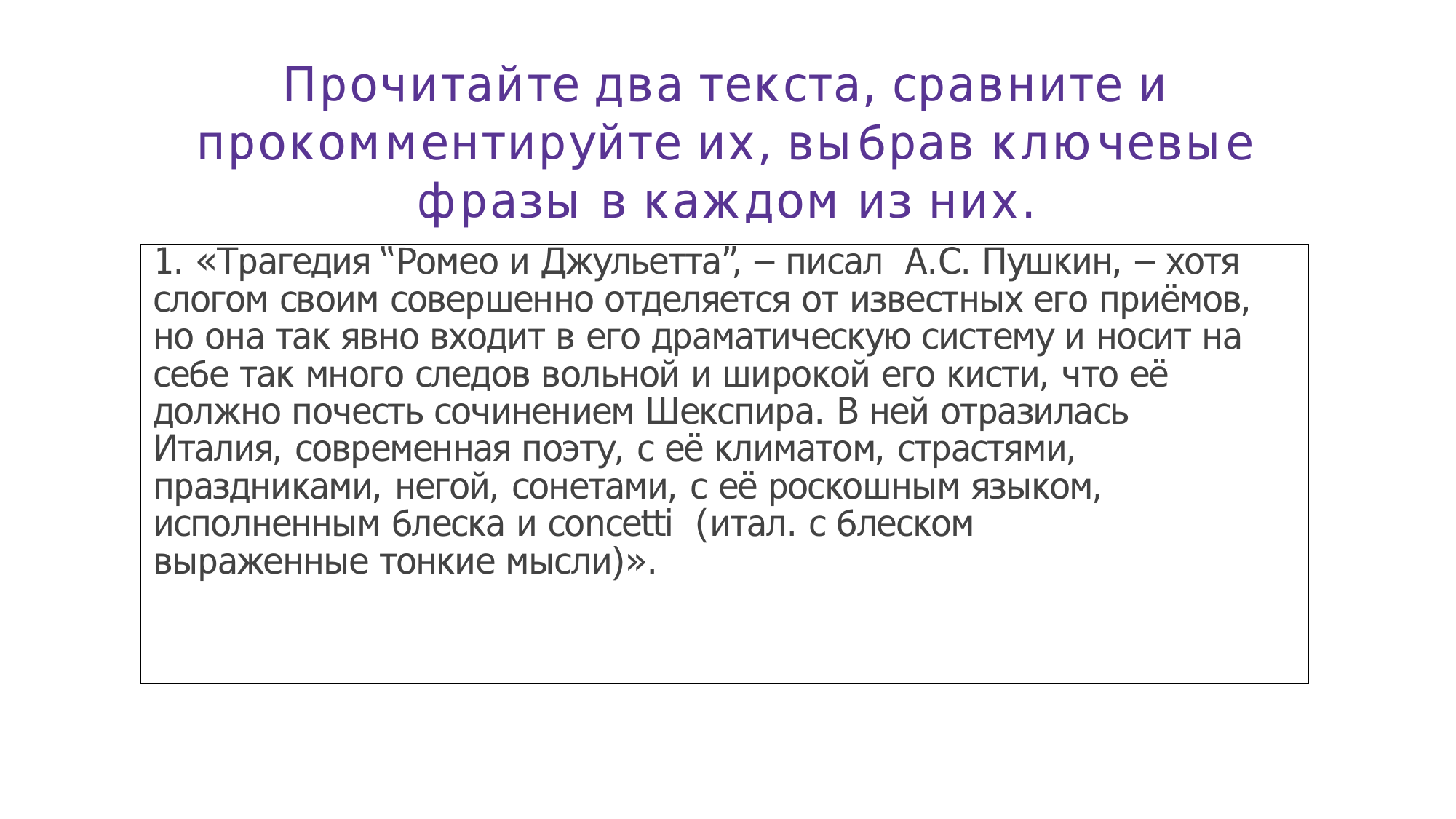

Прочитайте два текста, сравните и прокомментируйте их, выбрав ключевые фразы в каждом из них.

#
| 1. «Трагедия “Ромео и Джульетта”, – писал А.С. Пушкин, – хотя слогом своим совершенно отделяется от известных его приёмов, но она так явно входит в его драматическую систему и носит на себе так много следов вольной и широкой его кисти, что её должно почесть сочинением Шекспира. В ней отразилась Италия, современная поэту, с её климатом, страстями, праздниками, негой, сонетами, с её роскошным языком, исполненным блеска и concetti (итал. с блеском выраженные тонкие мысли)». |
| --- |